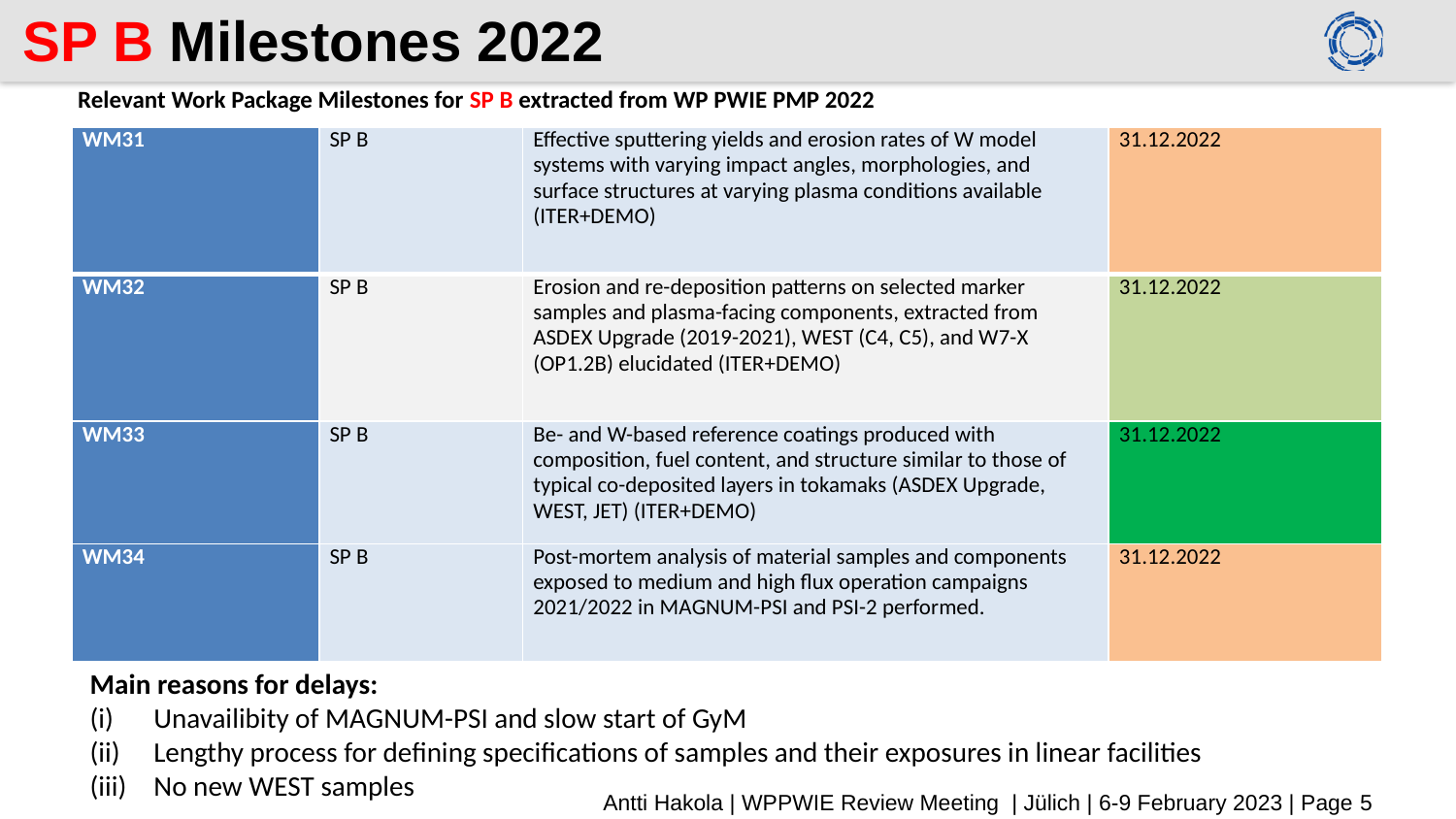

# SP B Milestones 2022
Relevant Work Package Milestones for SP B extracted from WP PWIE PMP 2022
| WM31 | SP B | Effective sputtering yields and erosion rates of W model systems with varying impact angles, morphologies, and surface structures at varying plasma conditions available (ITER+DEMO) | 31.12.2022 |
| --- | --- | --- | --- |
| WM32 | SP B | Erosion and re-deposition patterns on selected marker samples and plasma-facing components, extracted from ASDEX Upgrade (2019-2021), WEST (C4, C5), and W7-X (OP1.2B) elucidated (ITER+DEMO) | 31.12.2022 |
| WM33 | SP B | Be- and W-based reference coatings produced with composition, fuel content, and structure similar to those of typical co-deposited layers in tokamaks (ASDEX Upgrade, WEST, JET) (ITER+DEMO) | 31.12.2022 |
| WM34 | SP B | Post-mortem analysis of material samples and components exposed to medium and high flux operation campaigns 2021/2022 in MAGNUM-PSI and PSI-2 performed. | 31.12.2022 |
Main reasons for delays:
Unavailibity of MAGNUM-PSI and slow start of GyM
Lengthy process for defining specifications of samples and their exposures in linear facilities
No new WEST samples
Antti Hakola | WPPWIE Review Meeting  | Jülich | 6-9 February 2023 | Page 5